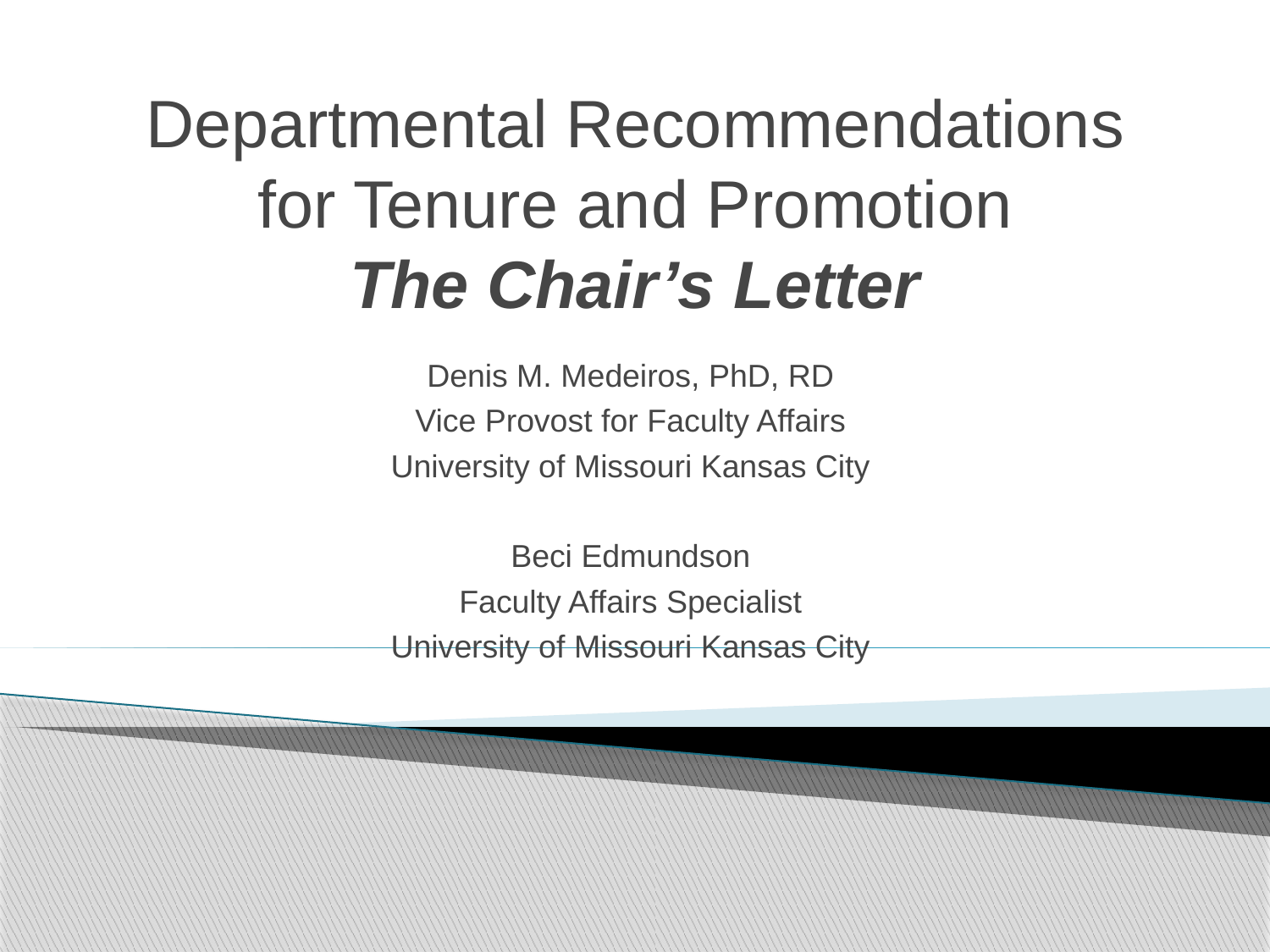

# Departmental Recommendations for Tenure and Promotion The Chair’s Letter
Denis M. Medeiros, PhD, RD
Vice Provost for Faculty Affairs
University of Missouri Kansas City

Beci Edmundson
Faculty Affairs Specialist
University of Missouri Kansas City